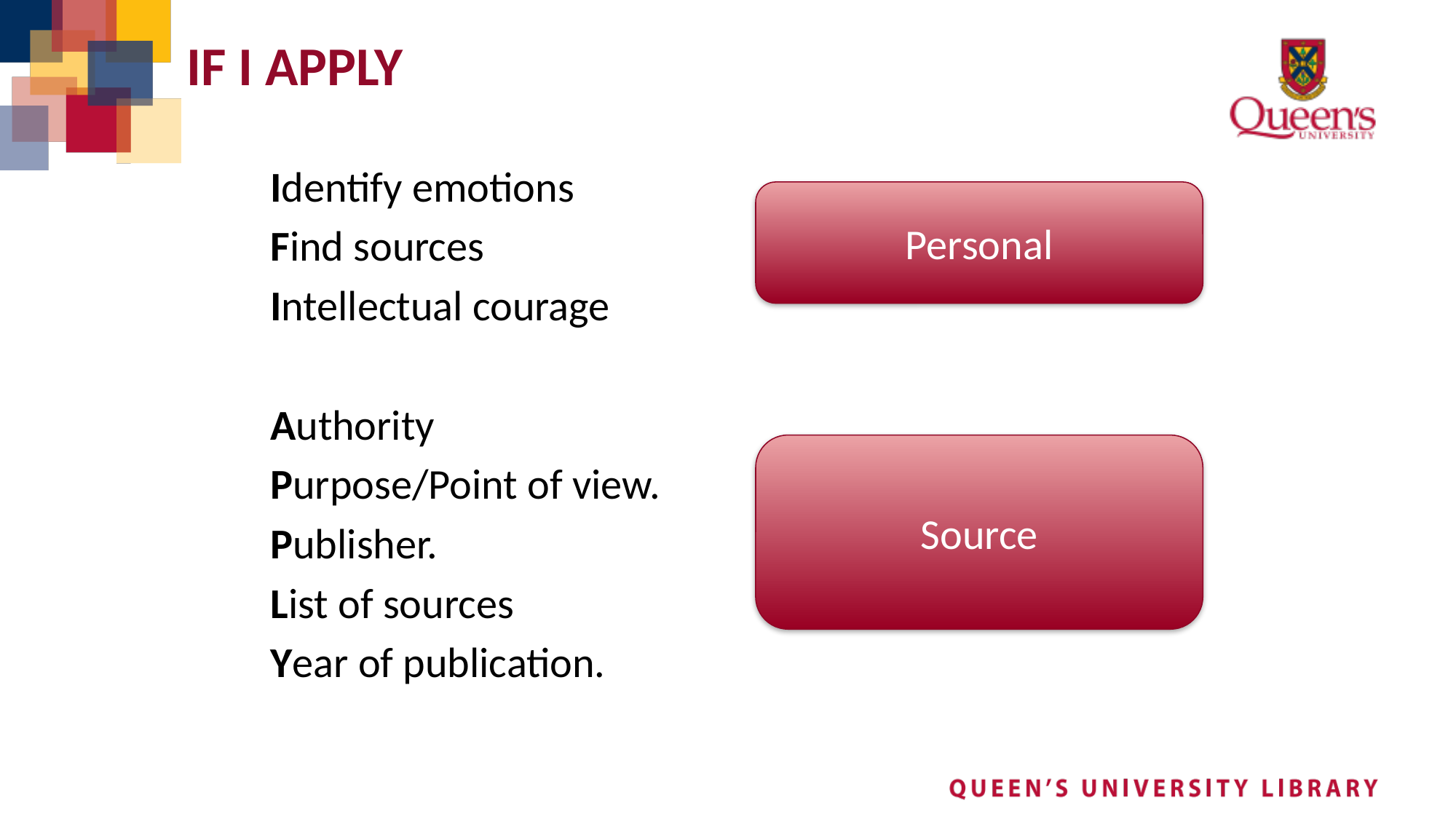

# IF I APPLY
Identify emotions
Find sources
Intellectual courage

Authority
Purpose/Point of view.
Publisher.
List of sources
Year of publication.
Personal
Source